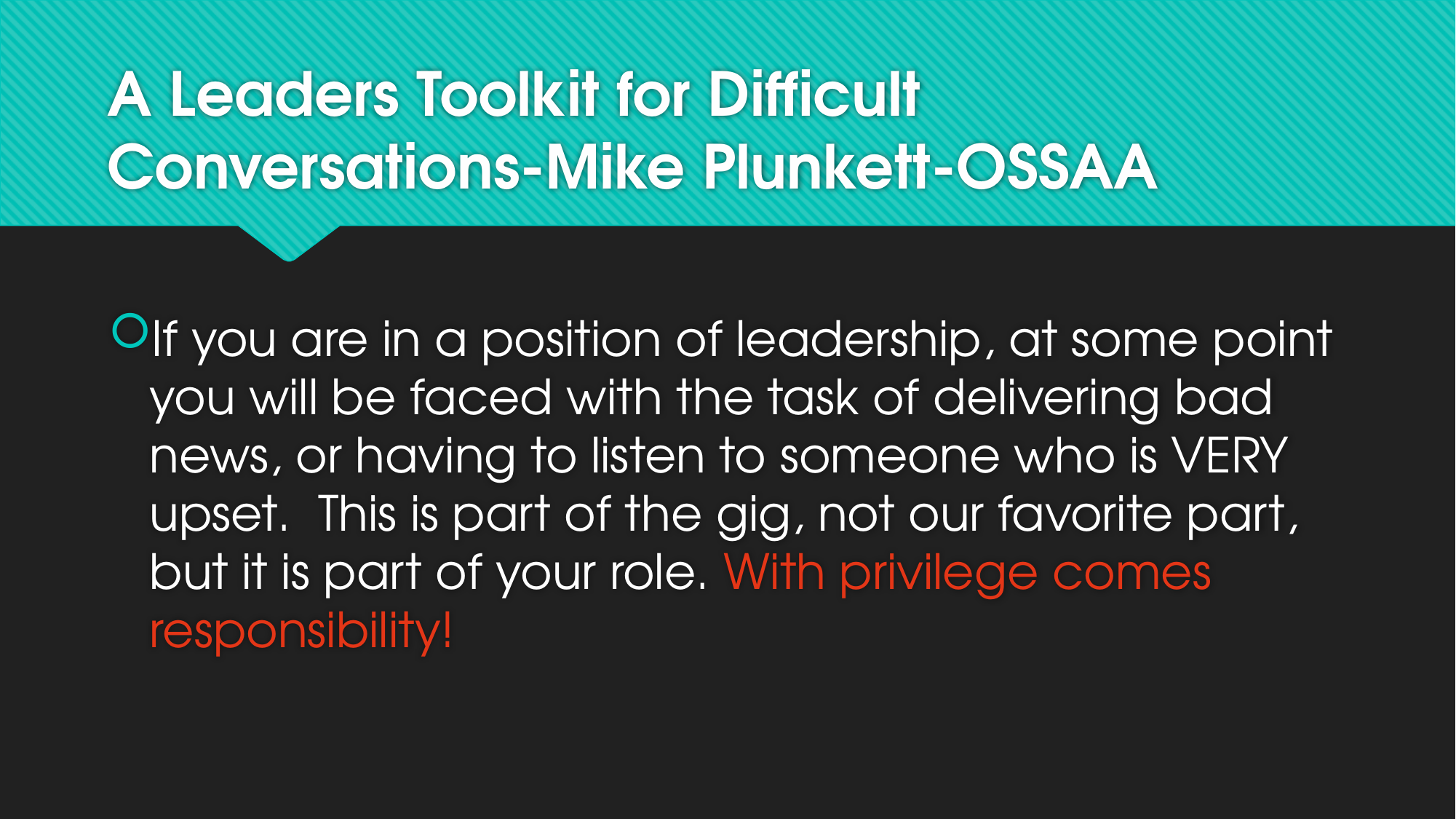

# A Leaders Toolkit for Difficult Conversations-Mike Plunkett-OSSAA
If you are in a position of leadership, at some point you will be faced with the task of delivering bad news, or having to listen to someone who is VERY upset.  This is part of the gig, not our favorite part, but it is part of your role. With privilege comes responsibility!